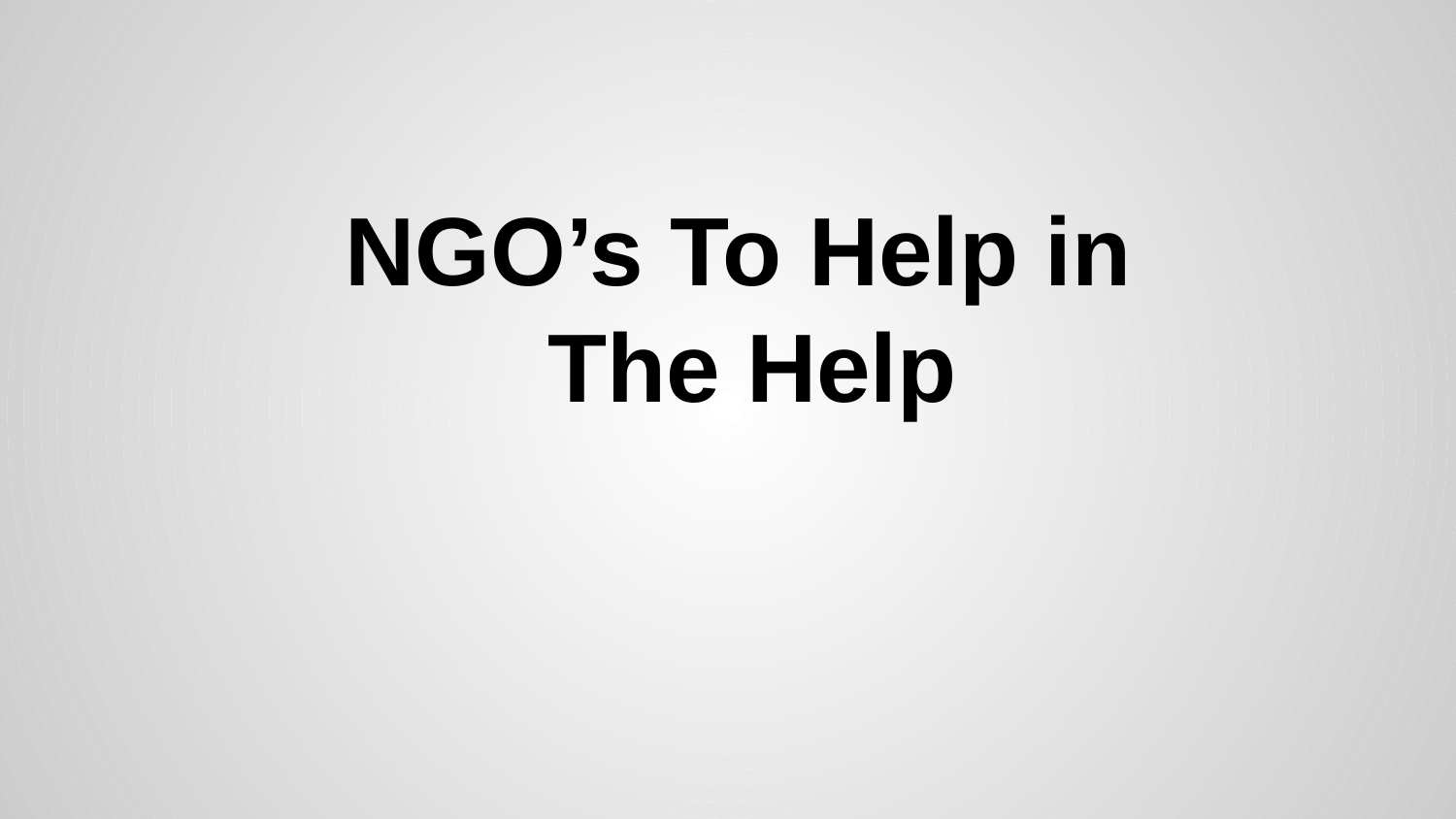

# NGO’s To Help in
The Help